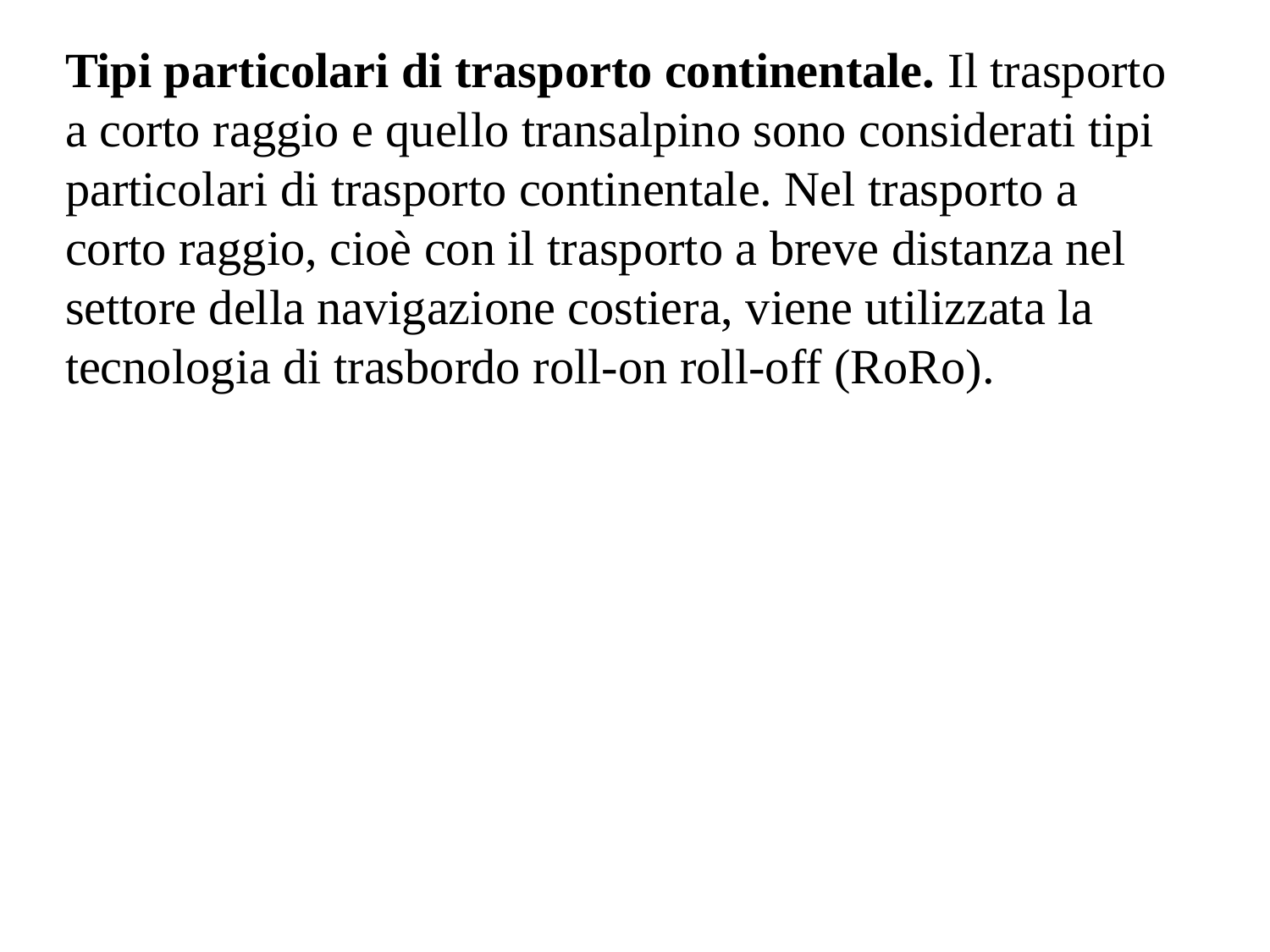

Tipi particolari di trasporto continentale. Il trasporto a corto raggio e quello transalpino sono considerati tipi particolari di trasporto continentale. Nel trasporto a corto raggio, cioè con il trasporto a breve distanza nel settore della navigazione costiera, viene utilizzata la tecnologia di trasbordo roll-on roll-off (RoRo).